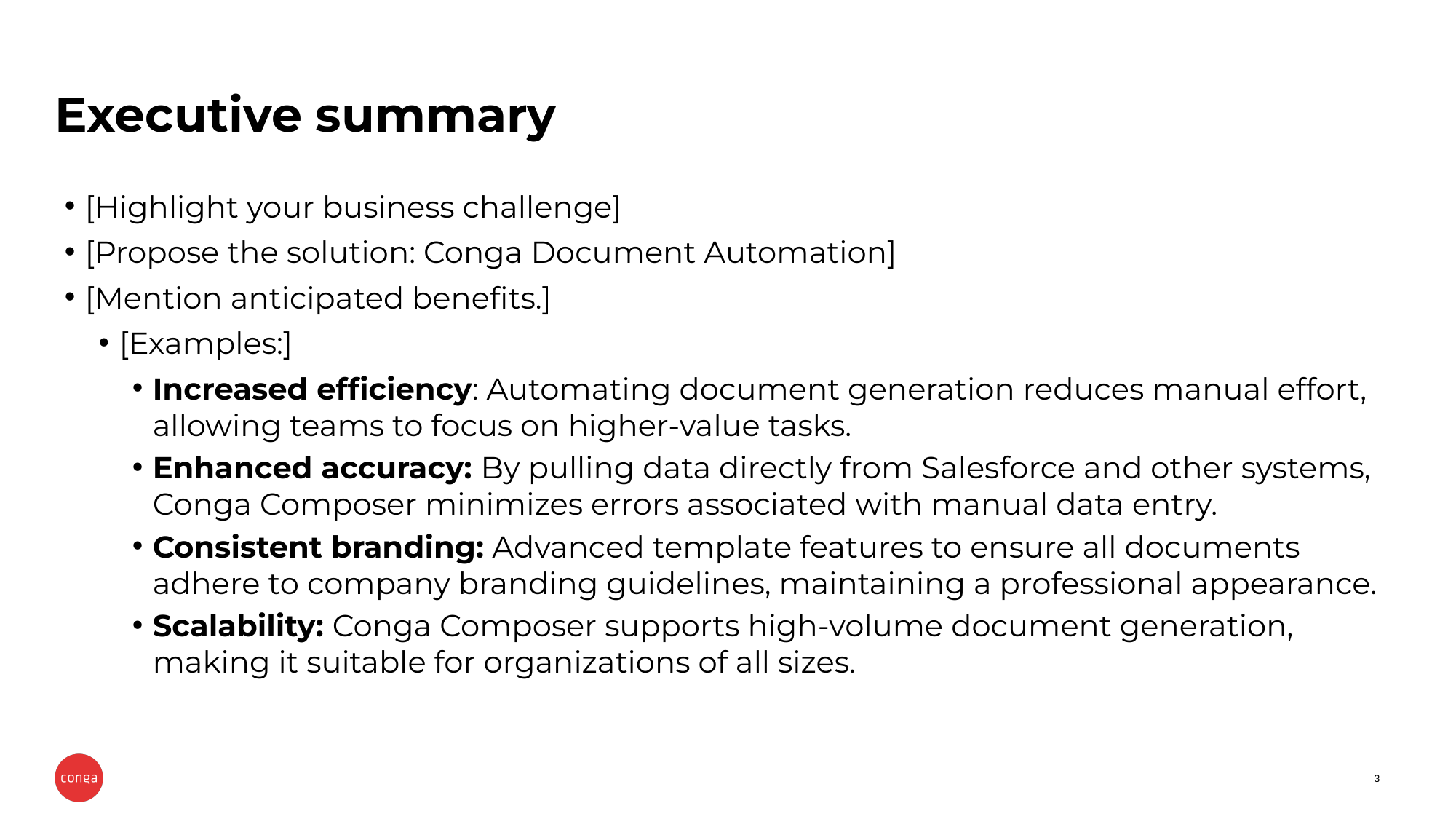

# Executive summary
[Highlight your business challenge]
[Propose the solution: Conga Document Automation]
[Mention anticipated benefits.]
[Examples:]
Increased efficiency: Automating document generation reduces manual effort, allowing teams to focus on higher-value tasks.
Enhanced accuracy: By pulling data directly from Salesforce and other systems, Conga Composer minimizes errors associated with manual data entry.
Consistent branding: Advanced template features to ensure all documents adhere to company branding guidelines, maintaining a professional appearance.
Scalability: Conga Composer supports high-volume document generation, making it suitable for organizations of all sizes.